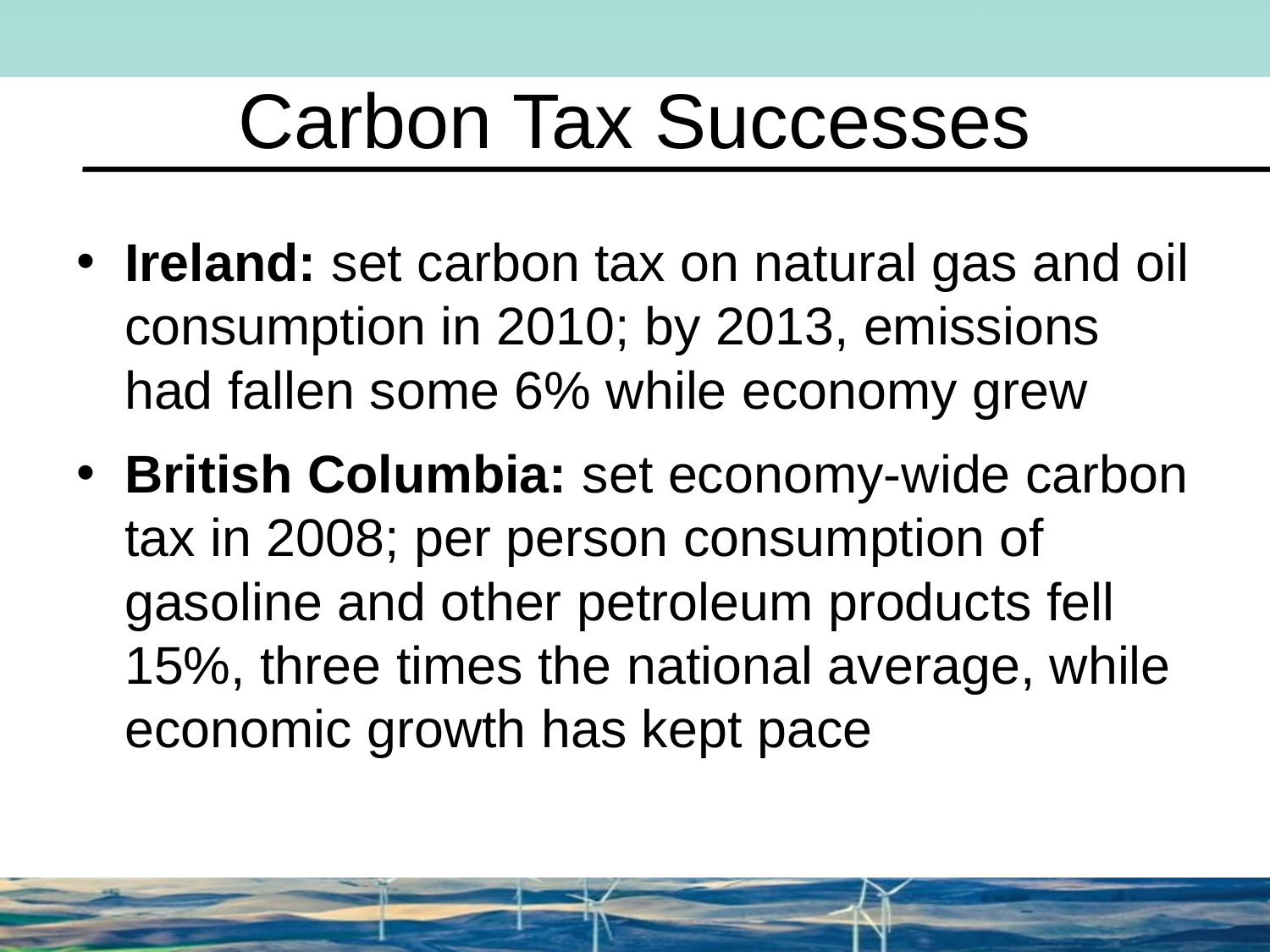

# Carbon Tax Successes

Ireland: set carbon tax on natural gas and oil consumption in 2010; by 2013, emissions had fallen some 6% while economy grew
British Columbia: set economy-wide carbon tax in 2008; per person consumption of gasoline and other petroleum products fell 15%, three times the national average, while economic growth has kept pace